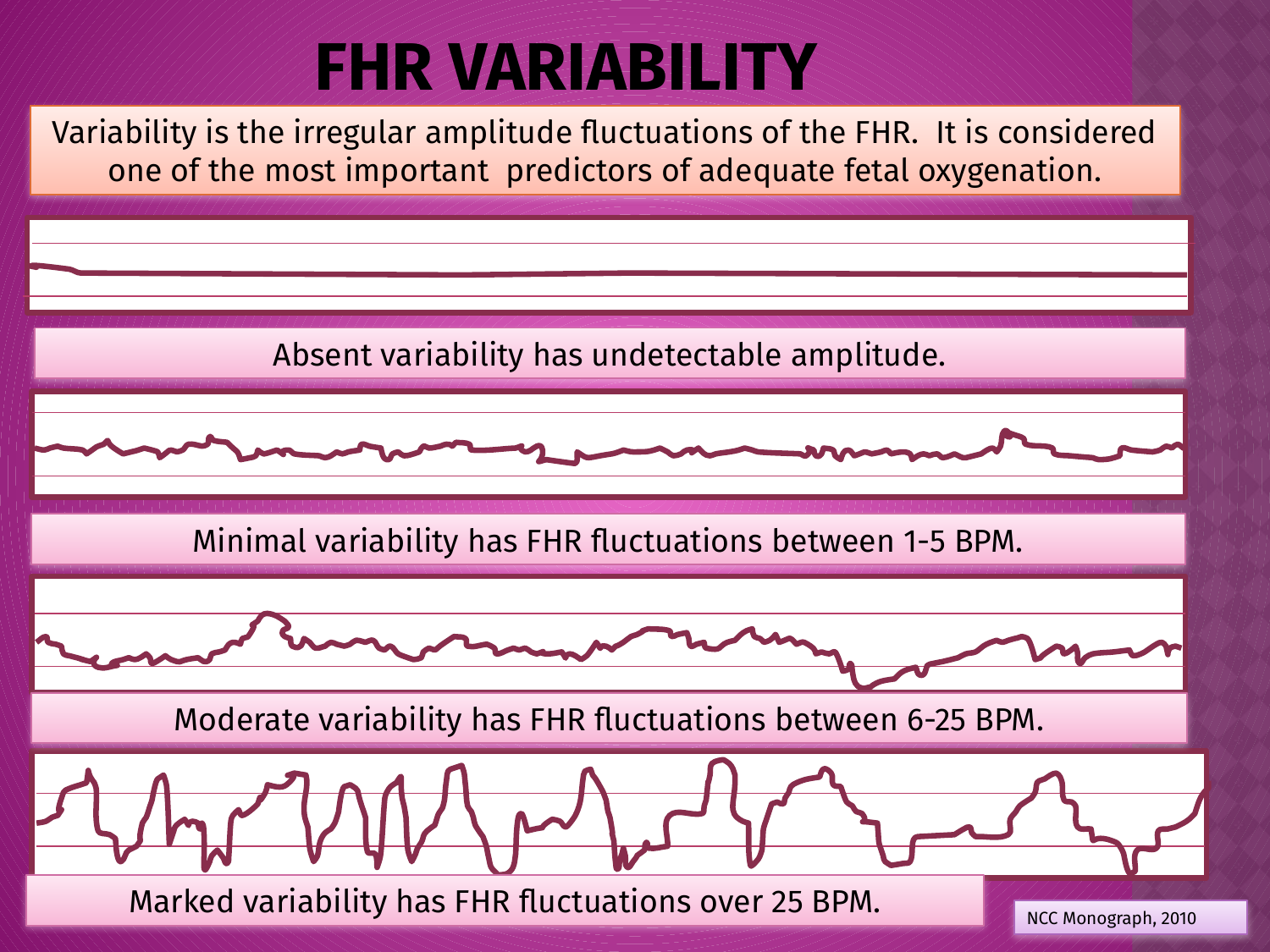

# Fhr variability
Variability is the irregular amplitude fluctuations of the FHR.  It is considered one of the most important  predictors of adequate fetal oxygenation.

Absent variability has undetectable amplitude.

Minimal variability has FHR fluctuations between 1-5 BPM.

Moderate variability has FHR fluctuations between 6-25 BPM.

Marked variability has FHR fluctuations over 25 BPM.
NCC Monograph, 2010